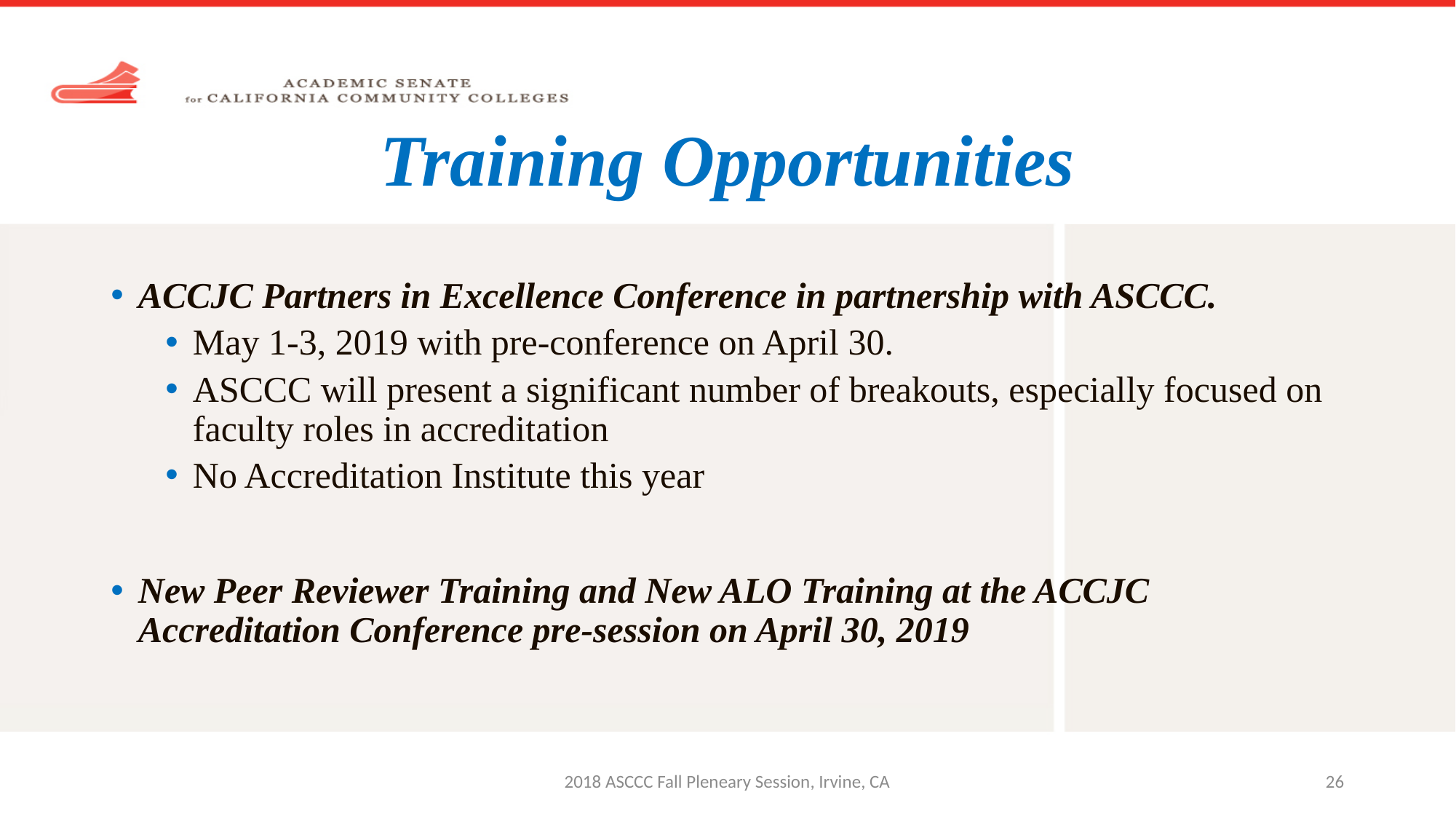

# Training Opportunities
ACCJC Partners in Excellence Conference in partnership with ASCCC.
May 1-3, 2019 with pre-conference on April 30.
ASCCC will present a significant number of breakouts, especially focused on faculty roles in accreditation
No Accreditation Institute this year

New Peer Reviewer Training and New ALO Training at the ACCJC Accreditation Conference pre-session on April 30, 2019

2018 ASCCC Fall Pleneary Session, Irvine, CA
26